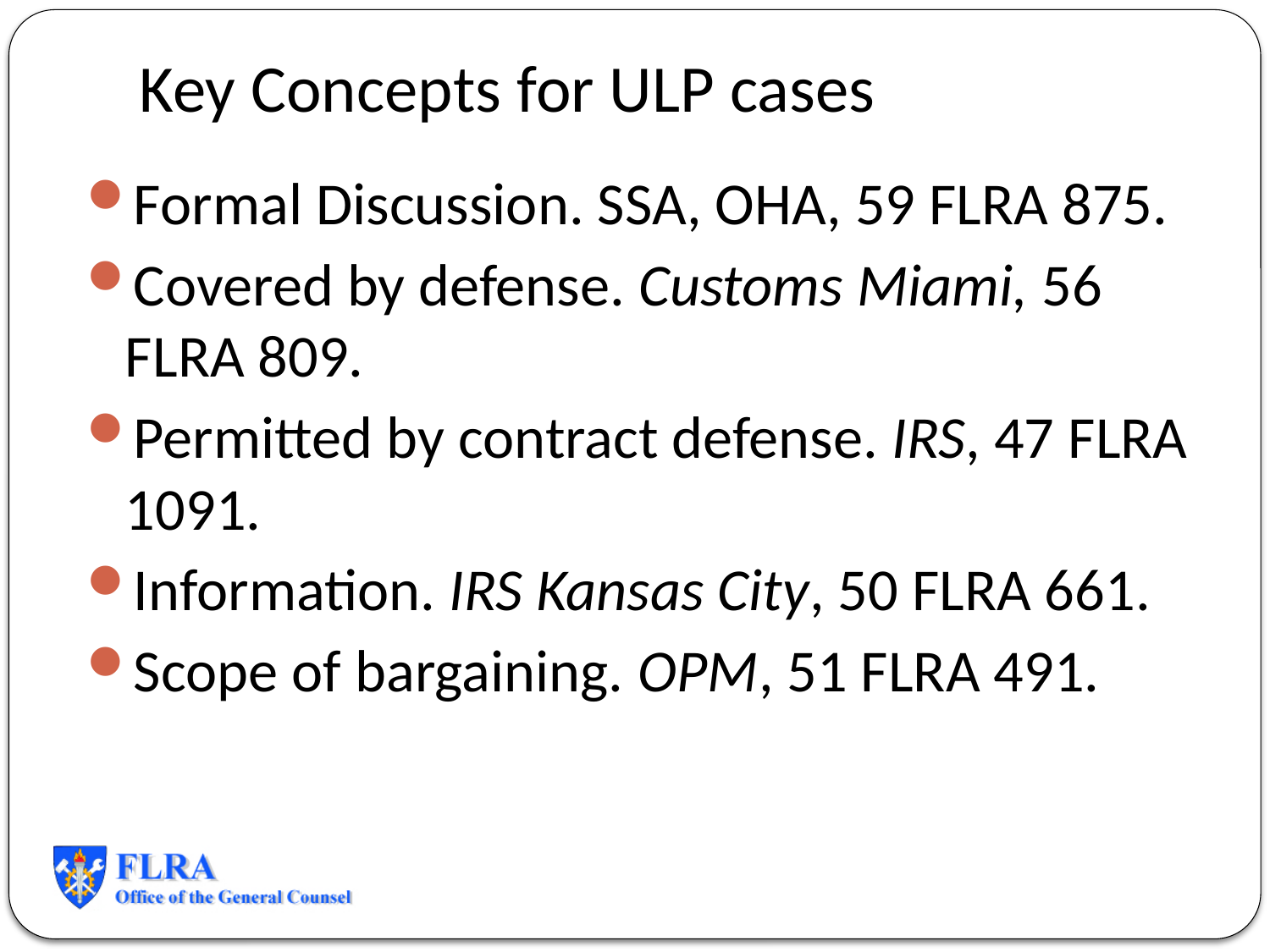

# Key Concepts for ULP cases
Formal Discussion. SSA, OHA, 59 FLRA 875.
Covered by defense. Customs Miami, 56 FLRA 809.
Permitted by contract defense. IRS, 47 FLRA 1091.
Information. IRS Kansas City, 50 FLRA 661.
Scope of bargaining. OPM, 51 FLRA 491.